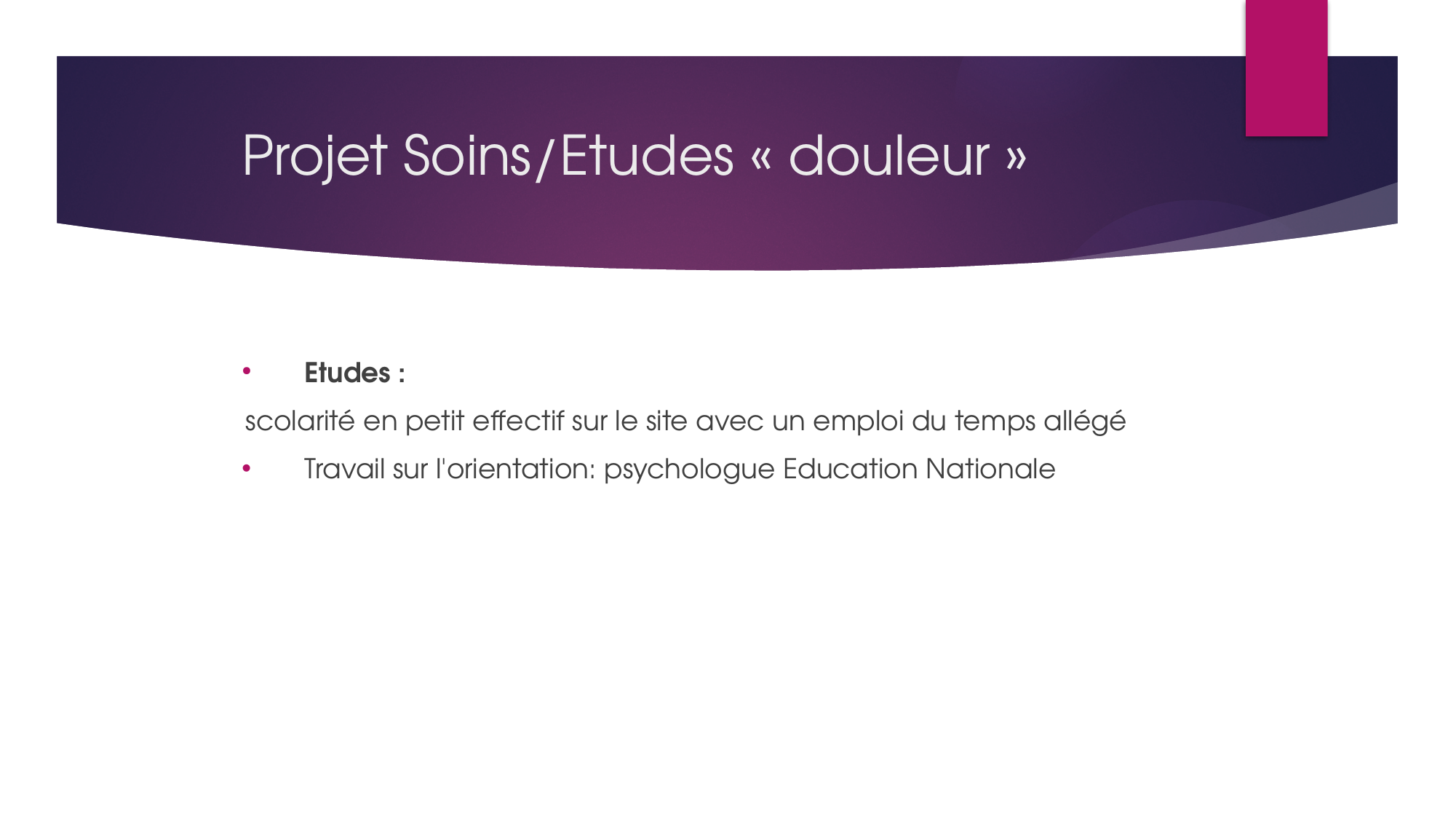

# Projet Soins/Etudes « douleur »
Etudes :
scolarité en petit effectif sur le site avec un emploi du temps allégé
Travail sur l'orientation: psychologue Education Nationale